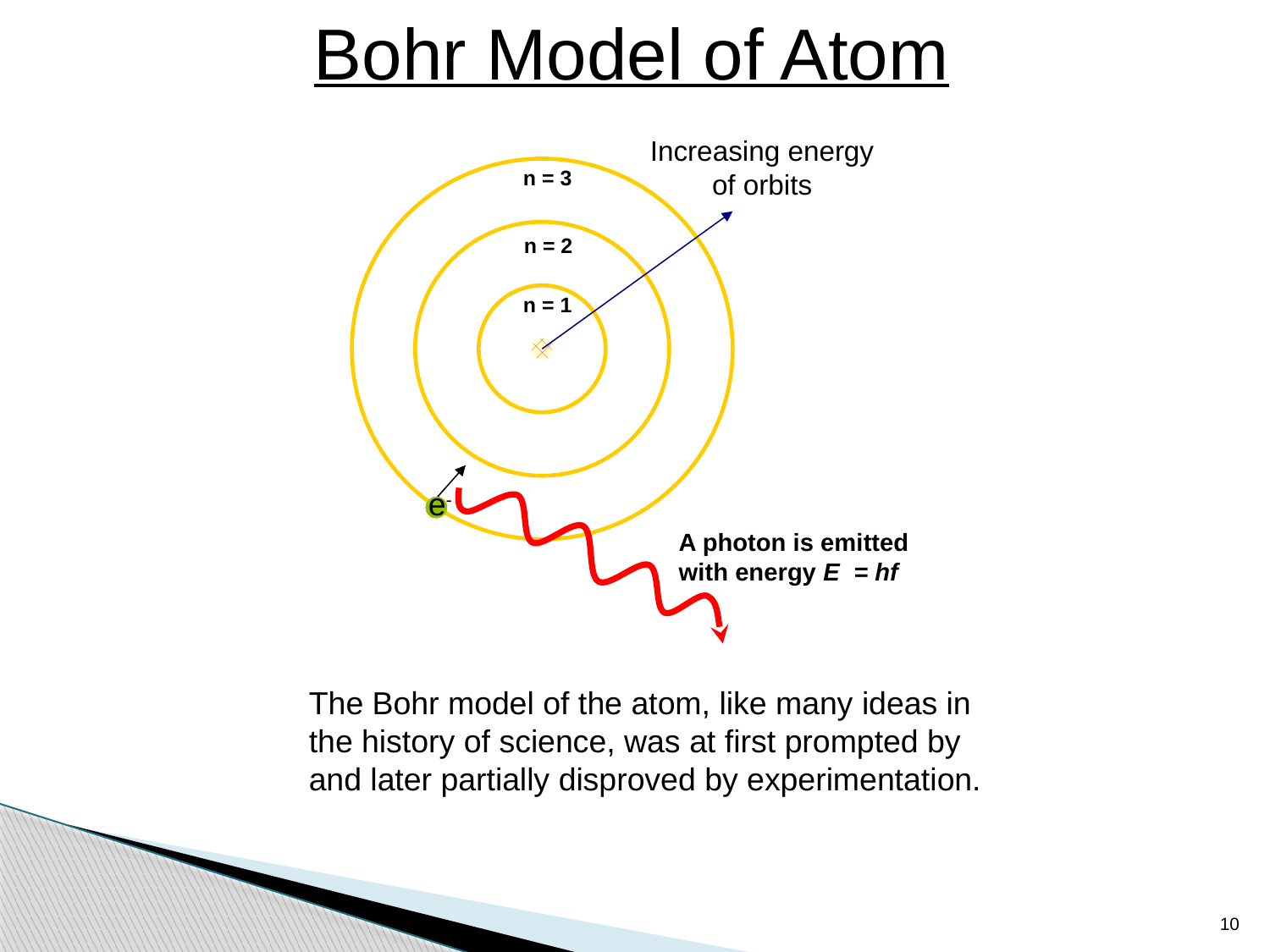

Bohr Model of Atom
Increasing energy
of orbits
n = 3

n = 2

n = 1

e-

A photon is emitted
with energy E  = hf
The Bohr model of the atom, like many ideas in
the history of science, was at first prompted by
and later partially disproved by experimentation.
10